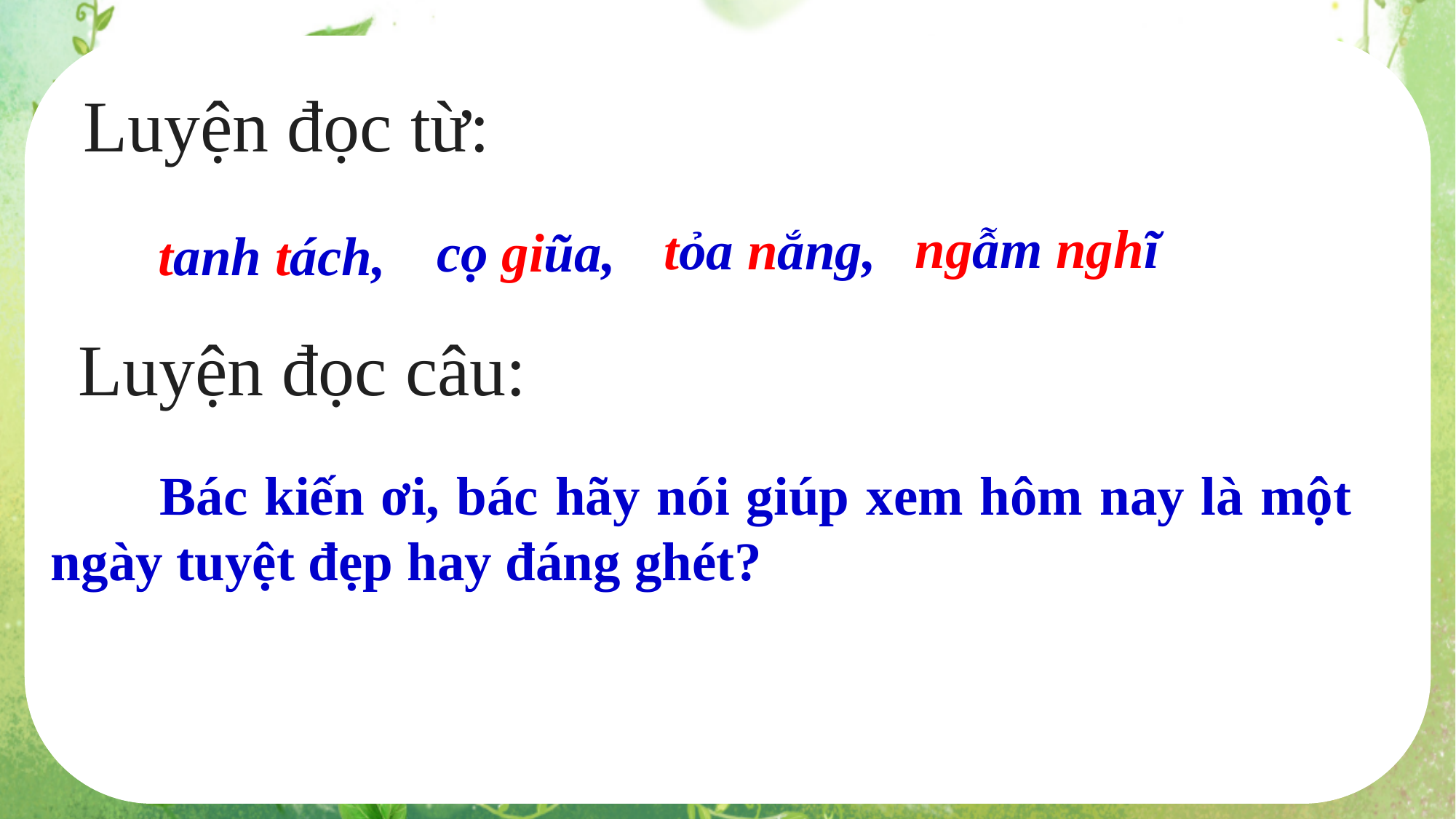

# Luyện đọc từ:
ngẫm nghĩ
tỏa nắng,
cọ giũa,
tanh tách,
Luyện đọc câu:
	Bác kiến ơi, bác hãy nói giúp xem hôm nay là một ngày tuyệt đẹp hay đáng ghét?